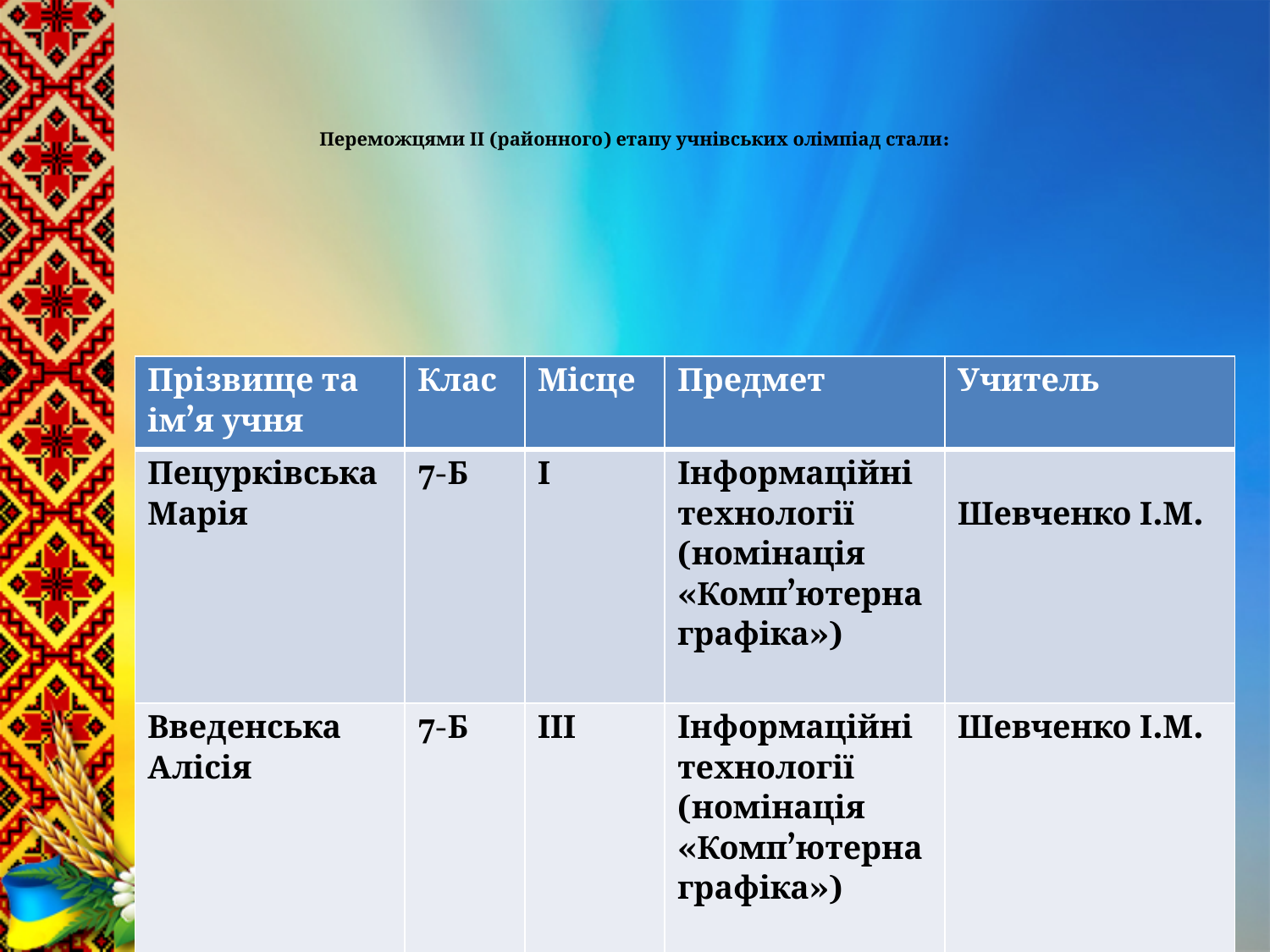

# Переможцями ІІ (районного) етапу учнівських олімпіад стали:
| Прізвище та ім’я учня | Клас | Місце | Предмет | Учитель |
| --- | --- | --- | --- | --- |
| Пецурківська Марія | 7-Б | І | Інформаційні технології (номінація «Комп’ютерна графіка») | Шевченко І.М. |
| Введенська Алісія | 7-Б | ІІІ | Інформаційні технології (номінація «Комп’ютерна графіка») | Шевченко І.М. |